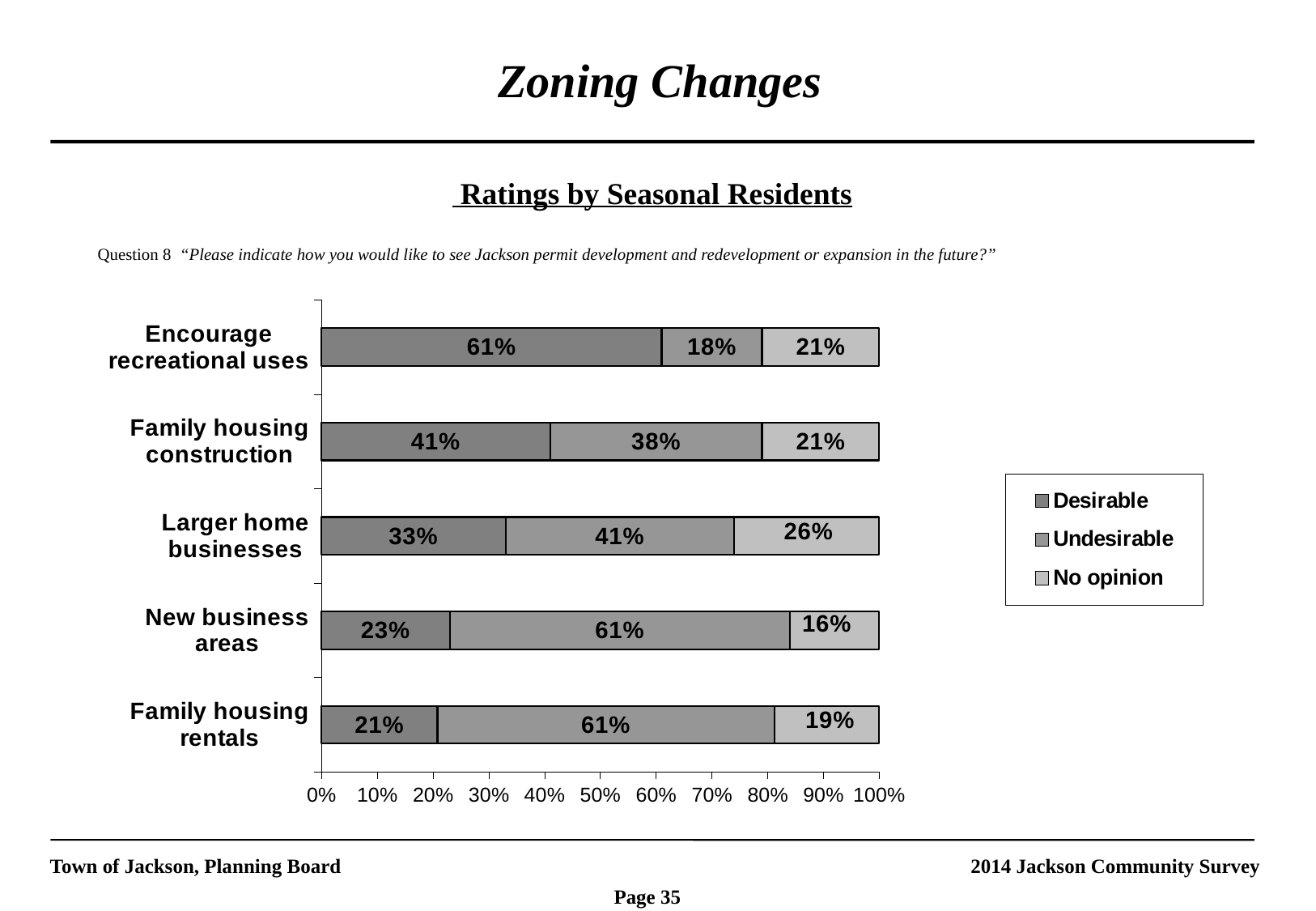

Zoning Changes

 Ratings by Seasonal Residents

Question 8  “Please indicate how you would like to see Jackson permit development and redevelopment or expansion in the future?”

### Chart

| Category | Desirable | Undesirable | No opinion |
|---|---|---|---|
| Family housing rentals | 0.21000000000000008 | 0.6100000000000003 | 0.19 |
| New business areas | 0.23 | 0.6100000000000003 | 0.16 |
| Larger home businesses | 0.33000000000000024 | 0.41000000000000014 | 0.26 |
| Family housing construction | 0.41000000000000014 | 0.38000000000000017 | 0.21000000000000008 |
| Encourage recreational uses | 0.6100000000000003 | 0.18000000000000008 | 0.21000000000000008 |